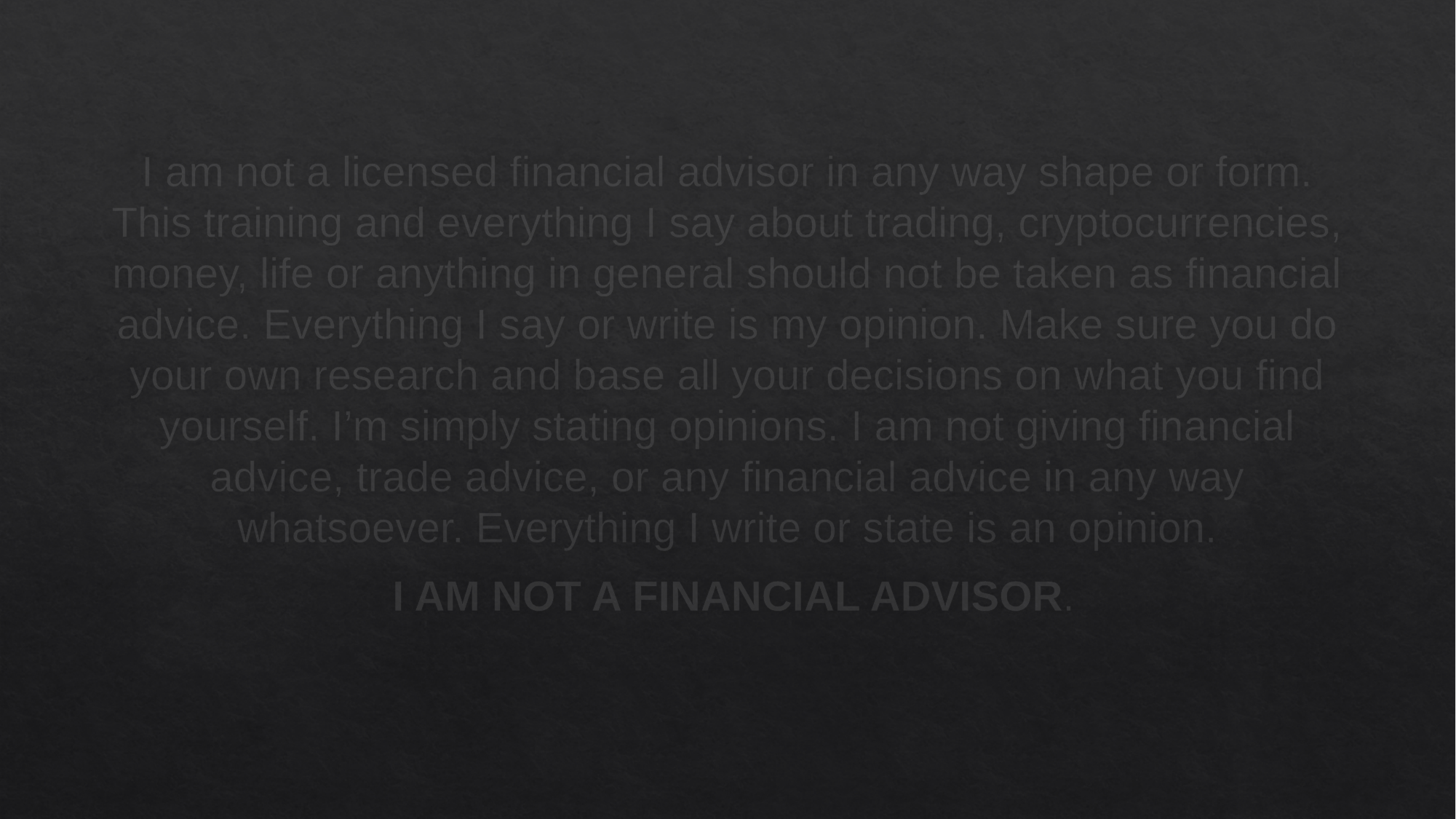

I am not a licensed financial advisor in any way shape or form. This training and everything I say about trading, cryptocurrencies, money, life or anything in general should not be taken as financial advice. Everything I say or write is my opinion. Make sure you do your own research and base all your decisions on what you find yourself. I’m simply stating opinions. I am not giving financial advice, trade advice, or any financial advice in any way whatsoever. Everything I write or state is an opinion.
 I AM NOT A FINANCIAL ADVISOR.